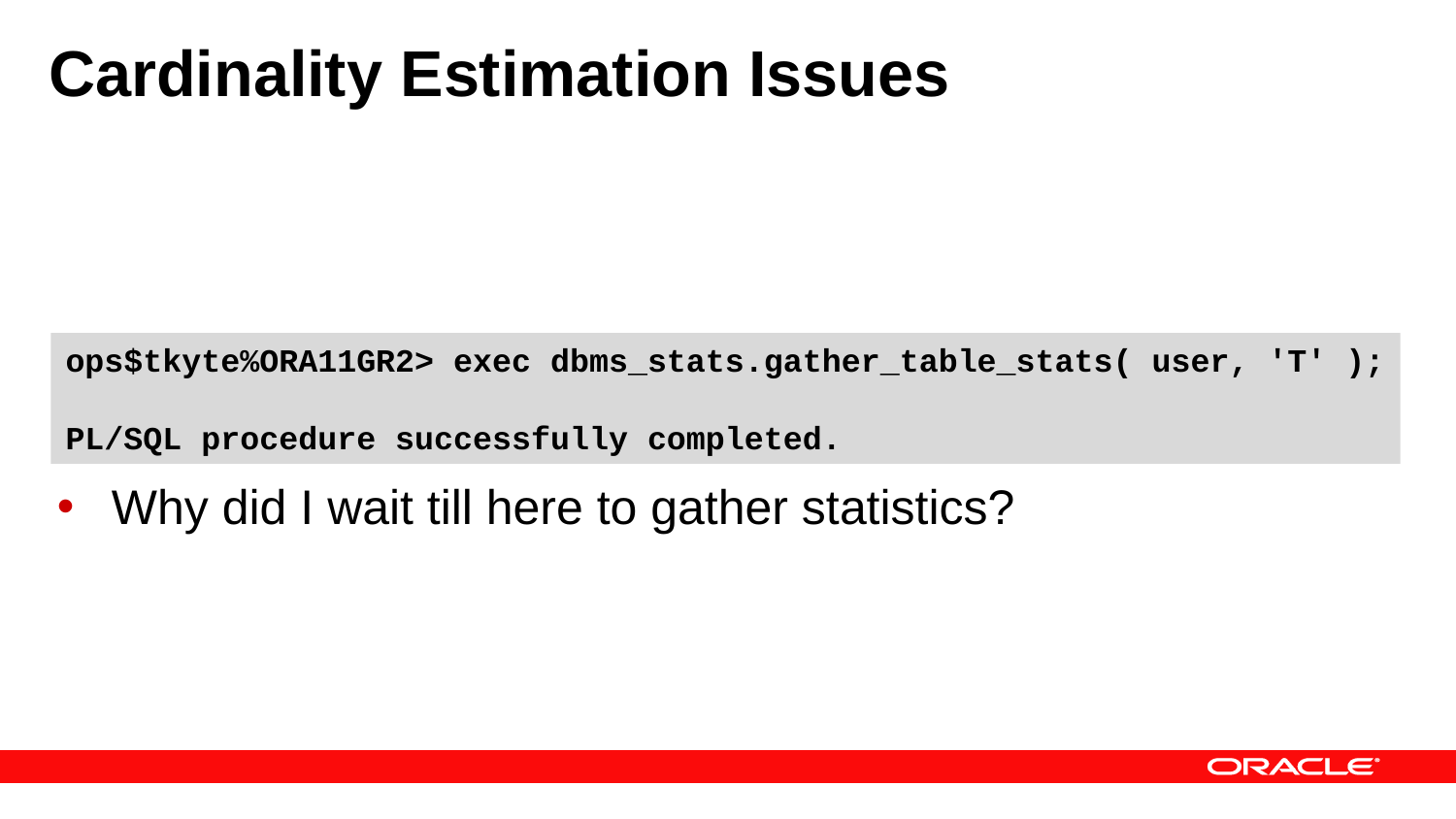

# Cardinality Estimation Issues
ops$tkyte%ORA11GR2> exec dbms_stats.gather_table_stats( user, 'T' );

PL/SQL procedure successfully completed.
Why did I wait till here to gather statistics?